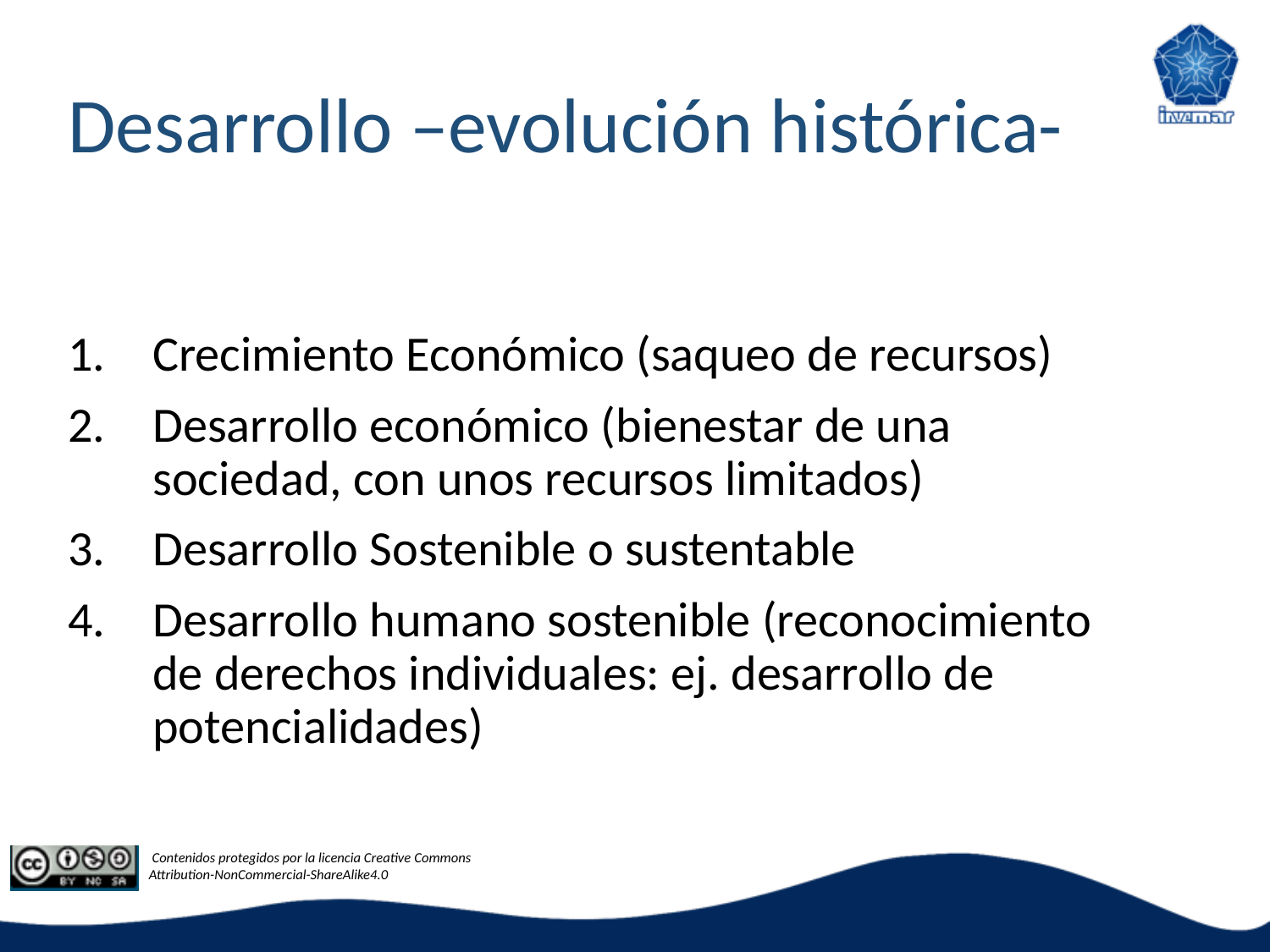

Desarrollo –evolución histórica-

Crecimiento Económico (saqueo de recursos)
Desarrollo económico (bienestar de una sociedad, con unos recursos limitados)
Desarrollo Sostenible o sustentable
Desarrollo humano sostenible (reconocimiento de derechos individuales: ej. desarrollo de potencialidades)